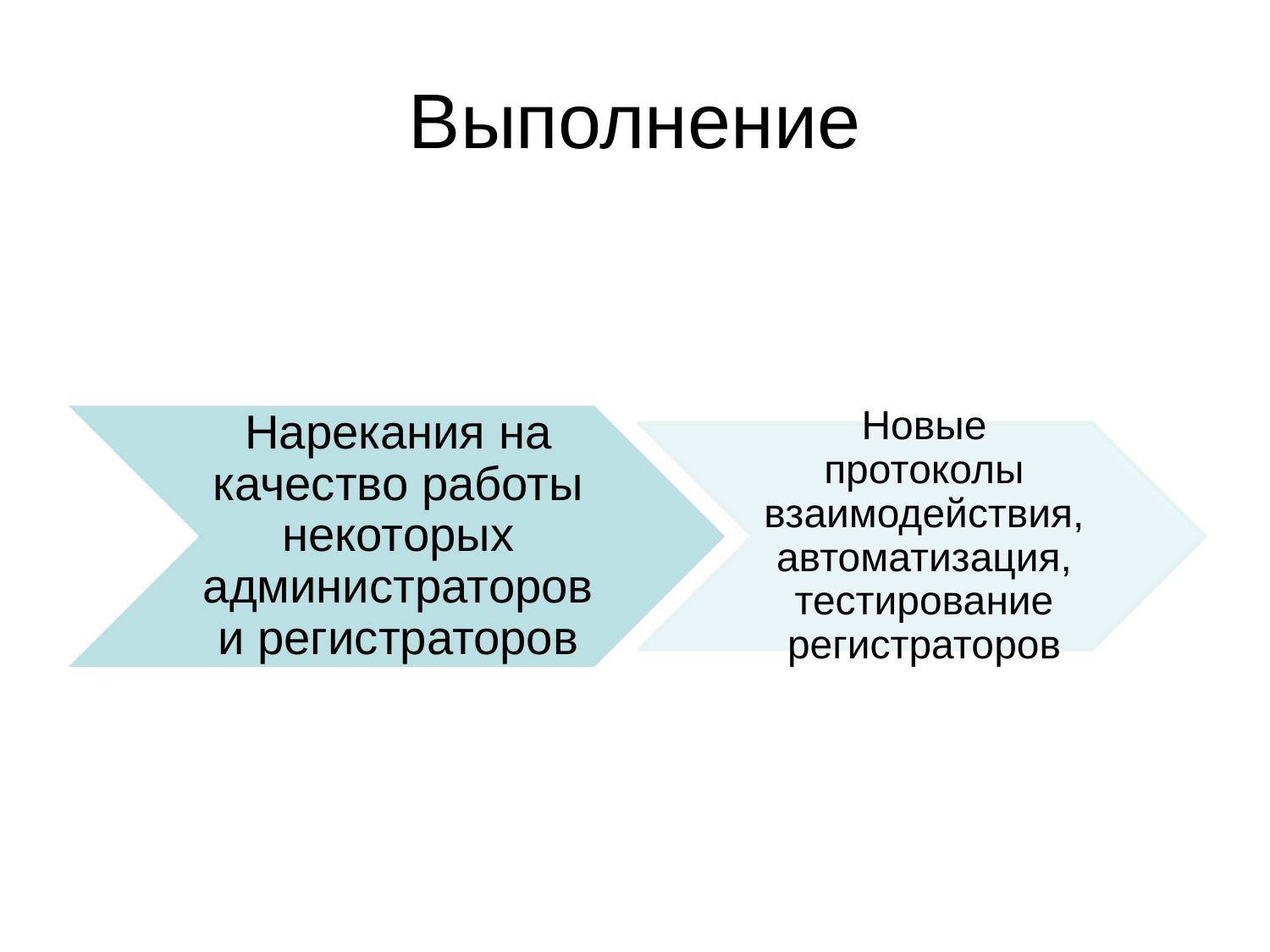

# Выполнение
Нарекания на качество работы некоторых администраторов и регистраторов
Новые протоколы взаимодействия, автоматизация, тестирование регистраторов